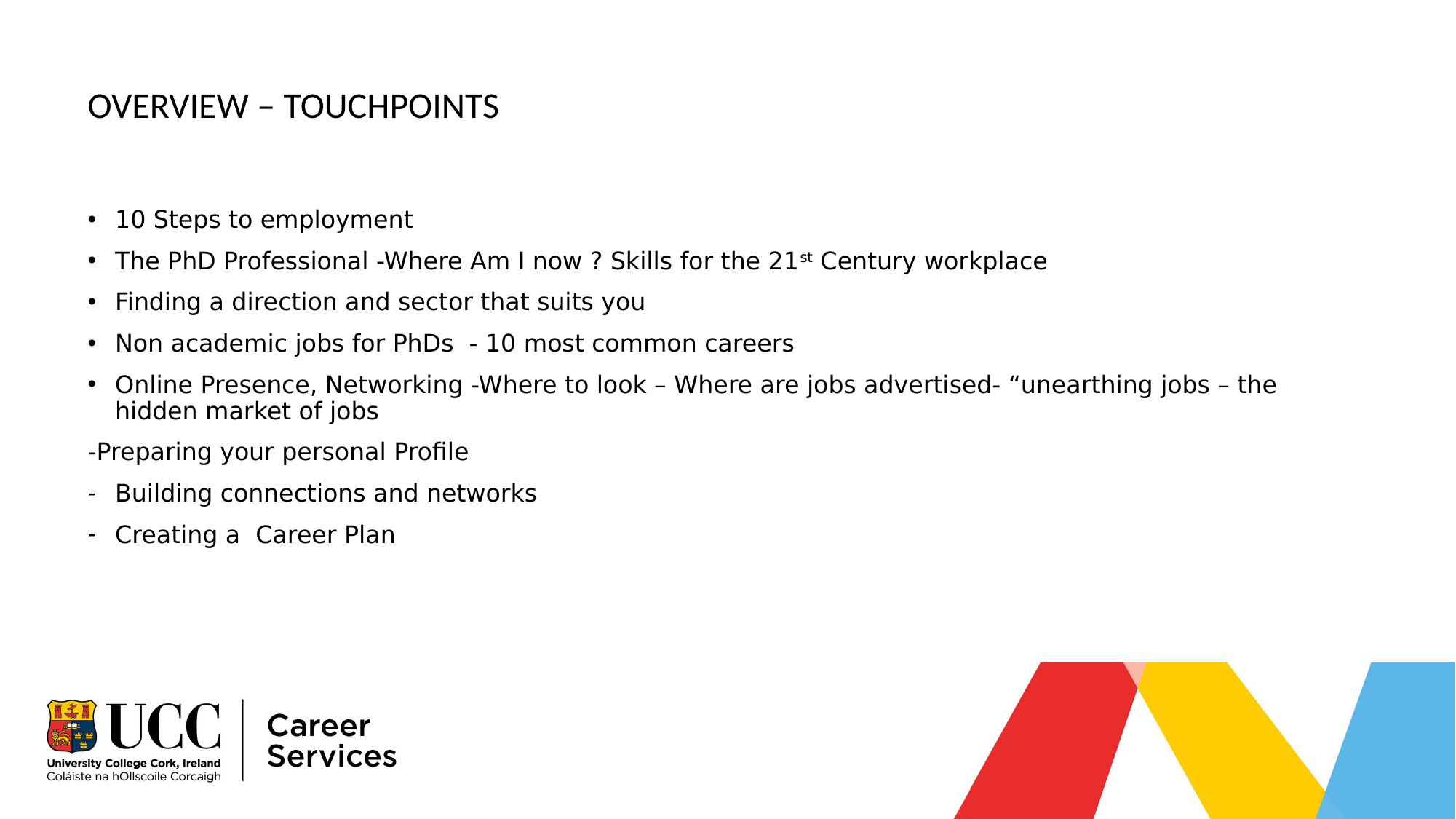

# OVERVIEW – TOUCHPOINTS

10 Steps to employment
The PhD Professional -Where Am I now ? Skills for the 21st Century workplace
Finding a direction and sector that suits you
Non academic jobs for PhDs  - 10 most common careers
Online Presence, Networking -Where to look – Where are jobs advertised- “unearthing jobs – the hidden market of jobs
-Preparing your personal Profile
Building connections and networks
Creating a  Career Plan